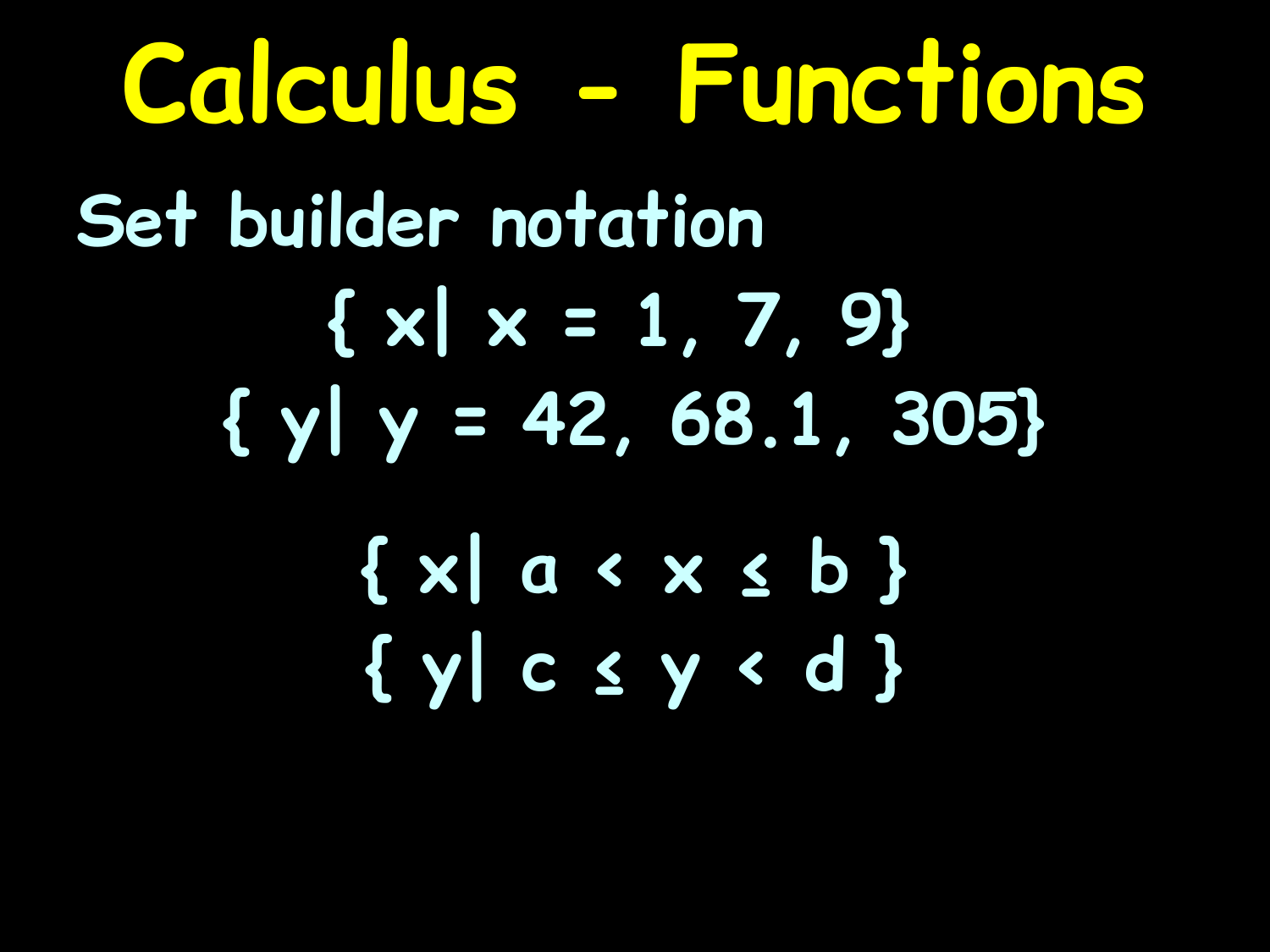

# Calculus - Functions
Set builder notation
{ x| x = 1, 7, 9}
{ y| y = 42, 68.1, 305}

{ x| a < x ≤ b }
{ y| c ≤ y < d }